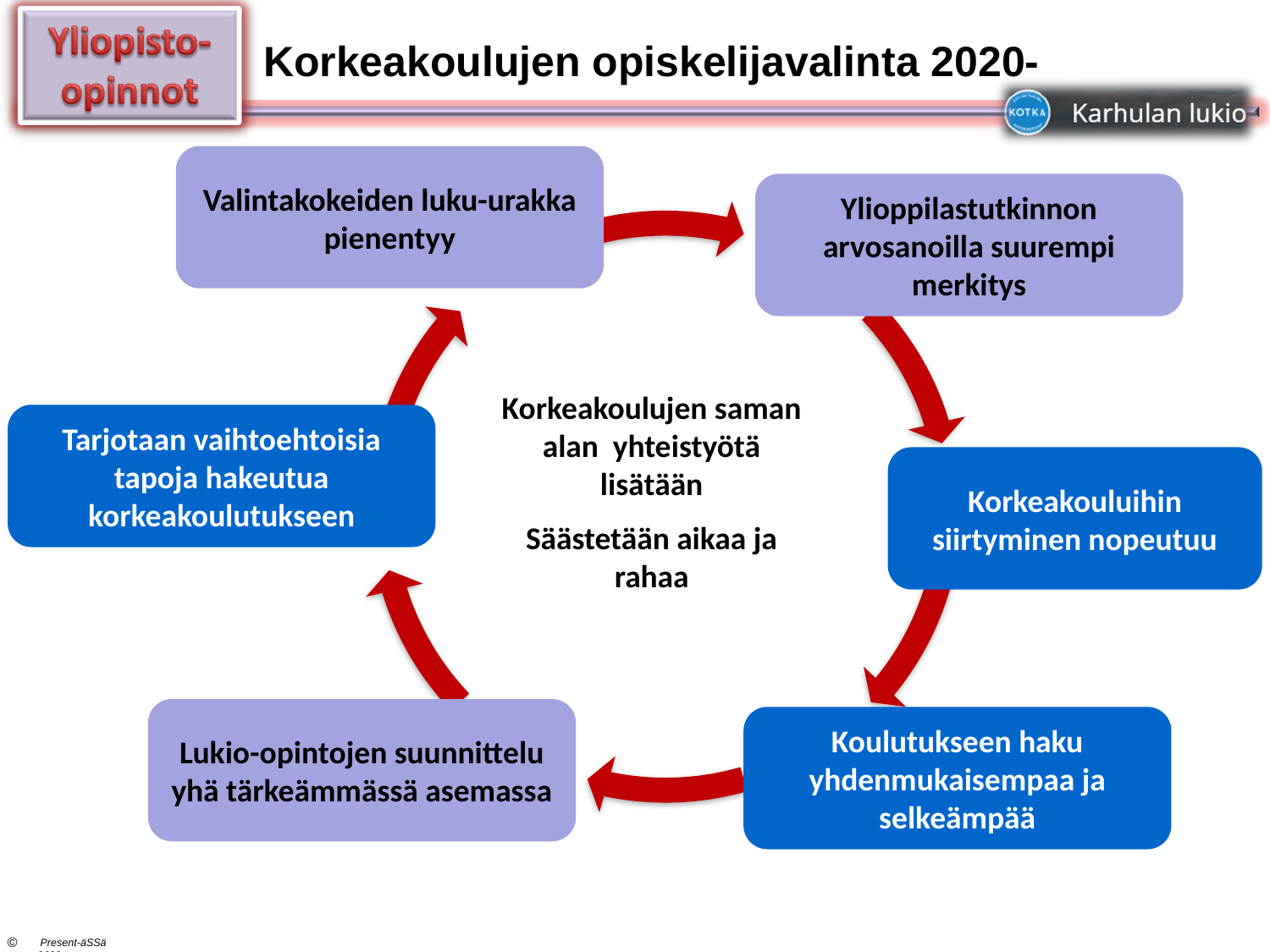

Korkeakoulujen opiskelijavalinta 2020-
Valintakokeiden luku-urakka pienentyy
Ylioppilastutkinnon arvosanoilla suurempi merkitys

Korkeakoulujen saman alan  yhteistyötä lisätään
Säästetään aikaa ja rahaa
Tarjotaan vaihtoehtoisia tapoja hakeutua korkeakoulutukseen
Korkeakouluihin siirtyminen nopeutuu
Lukio-opintojen suunnittelu yhä tärkeämmässä asemassa
Koulutukseen haku yhdenmukaisempaa ja selkeämpää